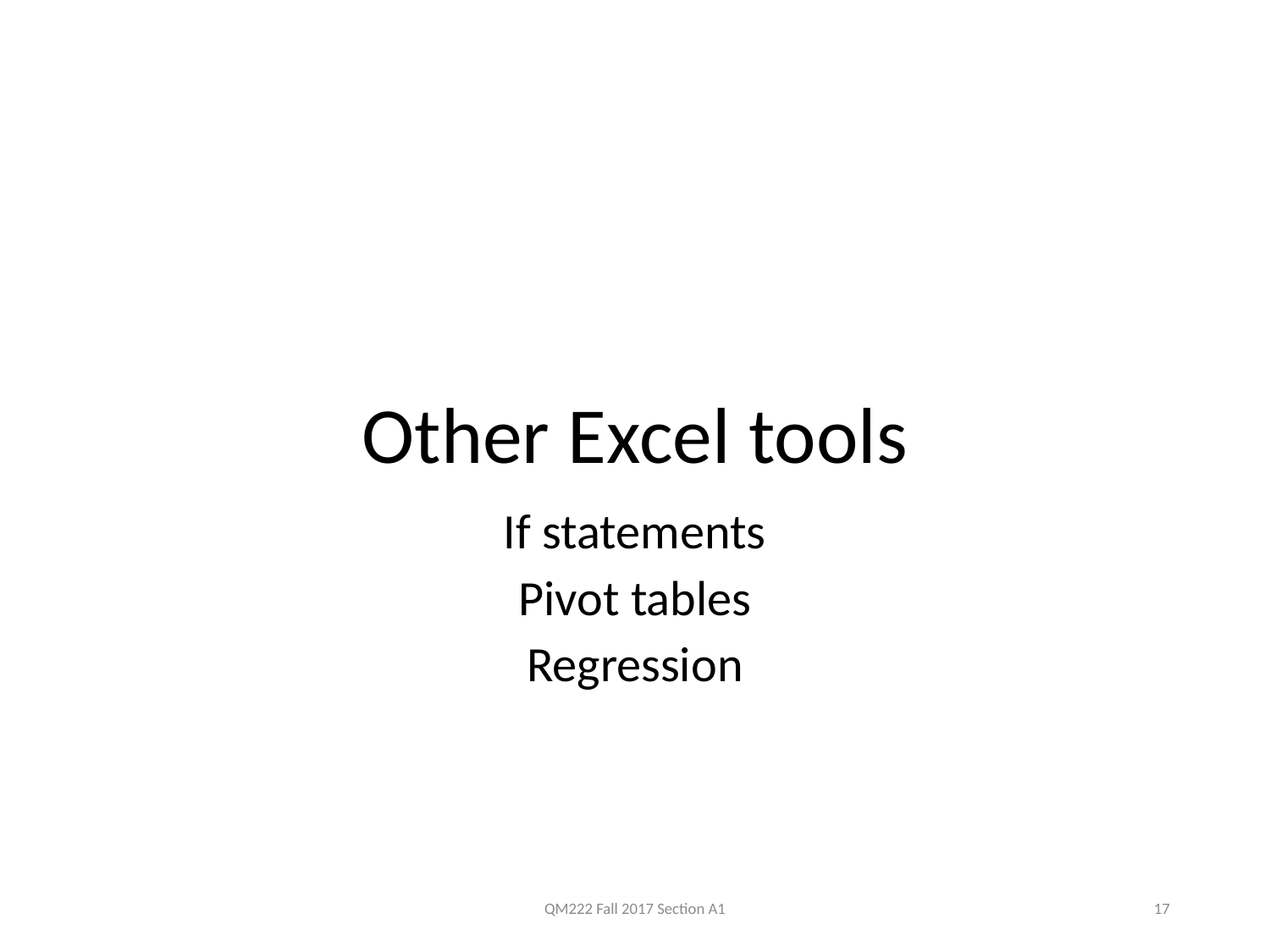

# Other Excel tools
If statements
Pivot tables
Regression

QM222 Fall 2017 Section A1
17